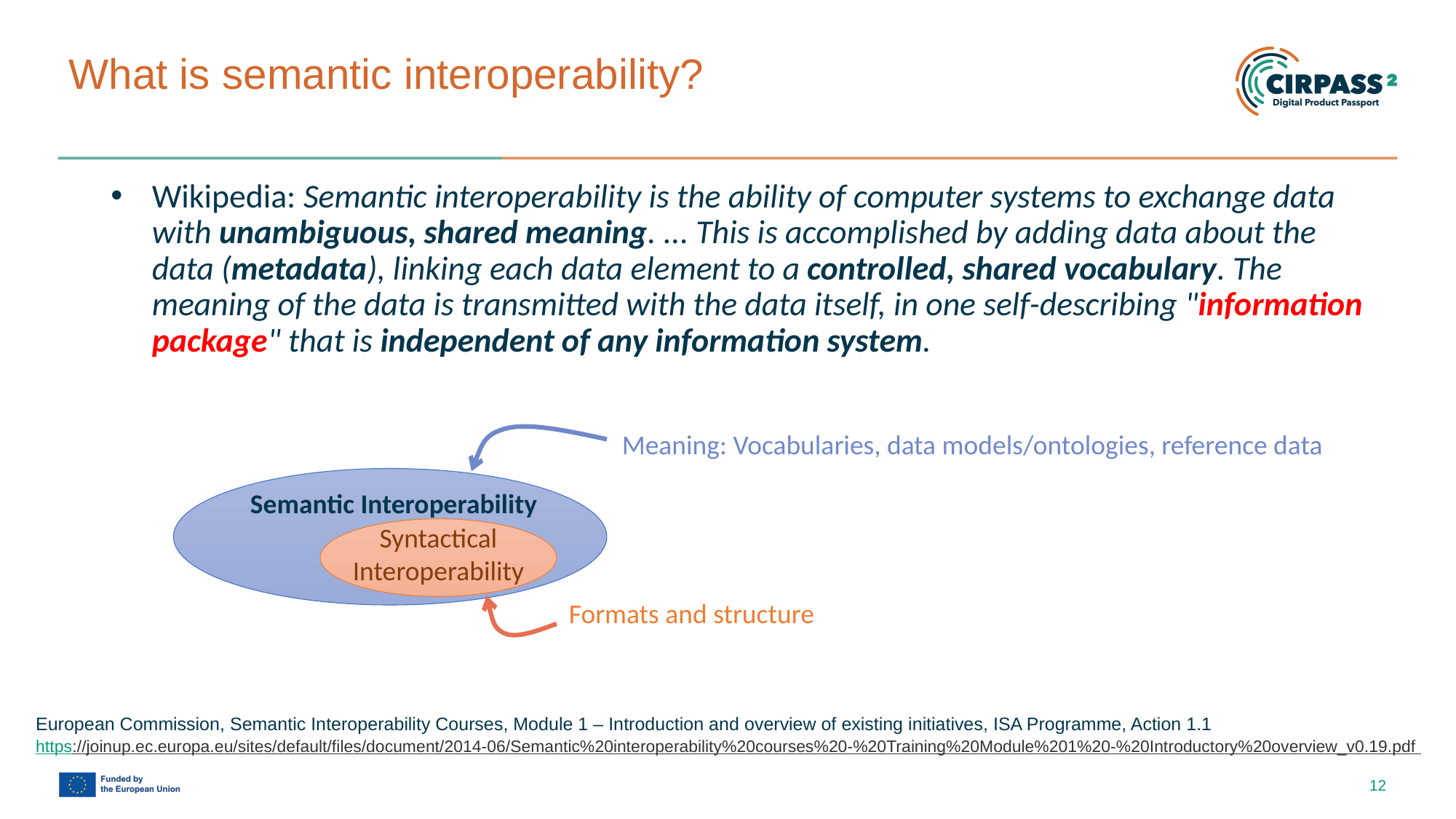

# What is semantic interoperability?
Wikipedia: Semantic interoperability is the ability of computer systems to exchange data with unambiguous, shared meaning. ... This is accomplished by adding data about the data (metadata), linking each data element to a controlled, shared vocabulary. The meaning of the data is transmitted with the data itself, in one self-describing "information package" that is independent of any information system.
Meaning: Vocabularies, data models/ontologies, reference data

Semantic Interoperability
Syntactical Interoperability

Formats and structure

European Commission, Semantic Interoperability Courses, Module 1 – Introduction and overview of existing initiatives, ISA Programme, Action 1.1
https://joinup.ec.europa.eu/sites/default/files/document/2014-06/Semantic%20interoperability%20courses%20-%20Training%20Module%201%20-%20Introductory%20overview_v0.19.pdf